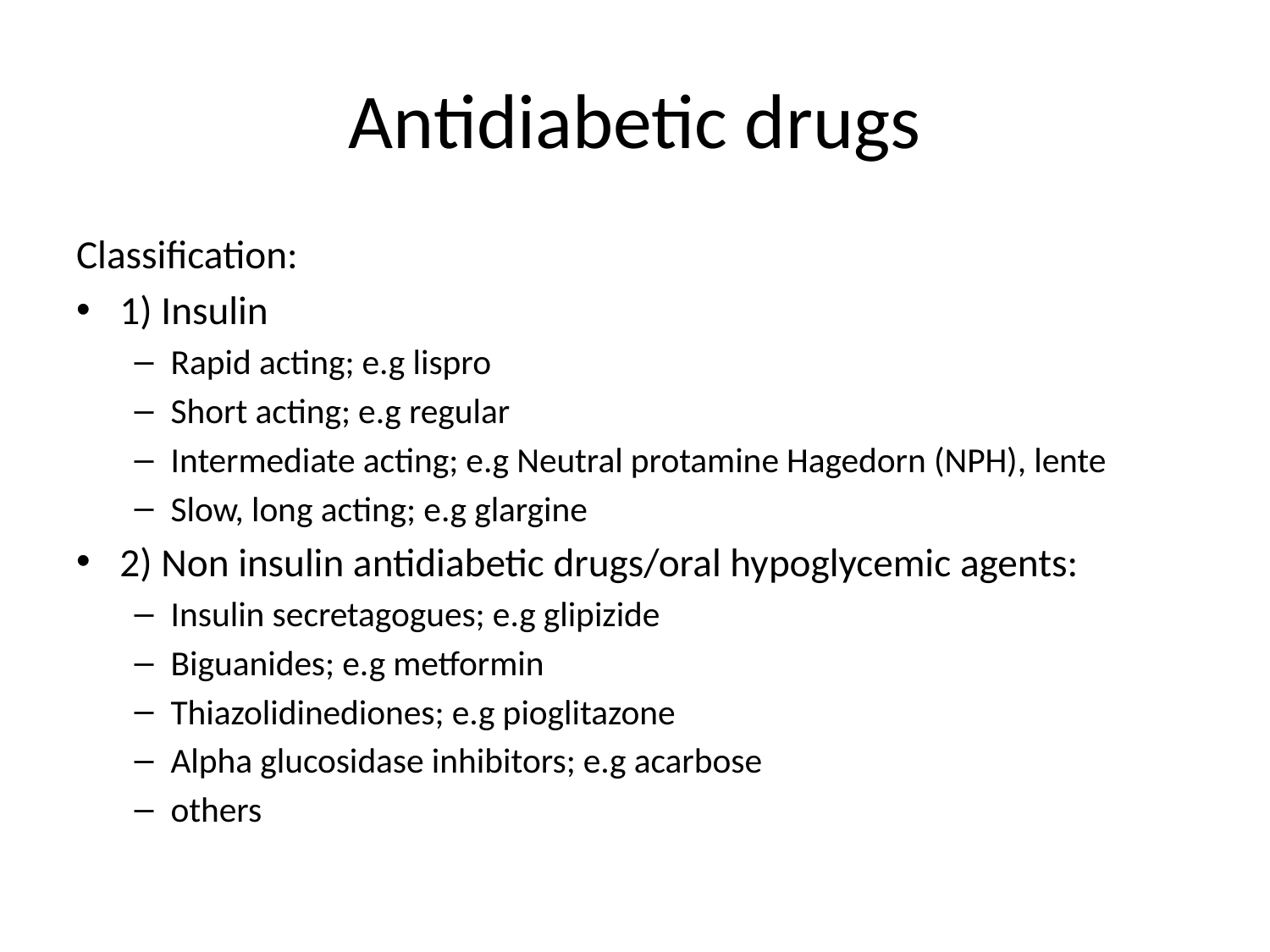

# Antidiabetic drugs
Classification:
1) Insulin
Rapid acting; e.g lispro
Short acting; e.g regular
Intermediate acting; e.g Neutral protamine Hagedorn (NPH), lente
Slow, long acting; e.g glargine
2) Non insulin antidiabetic drugs/oral hypoglycemic agents:
Insulin secretagogues; e.g glipizide
Biguanides; e.g metformin
Thiazolidinediones; e.g pioglitazone
Alpha glucosidase inhibitors; e.g acarbose
others